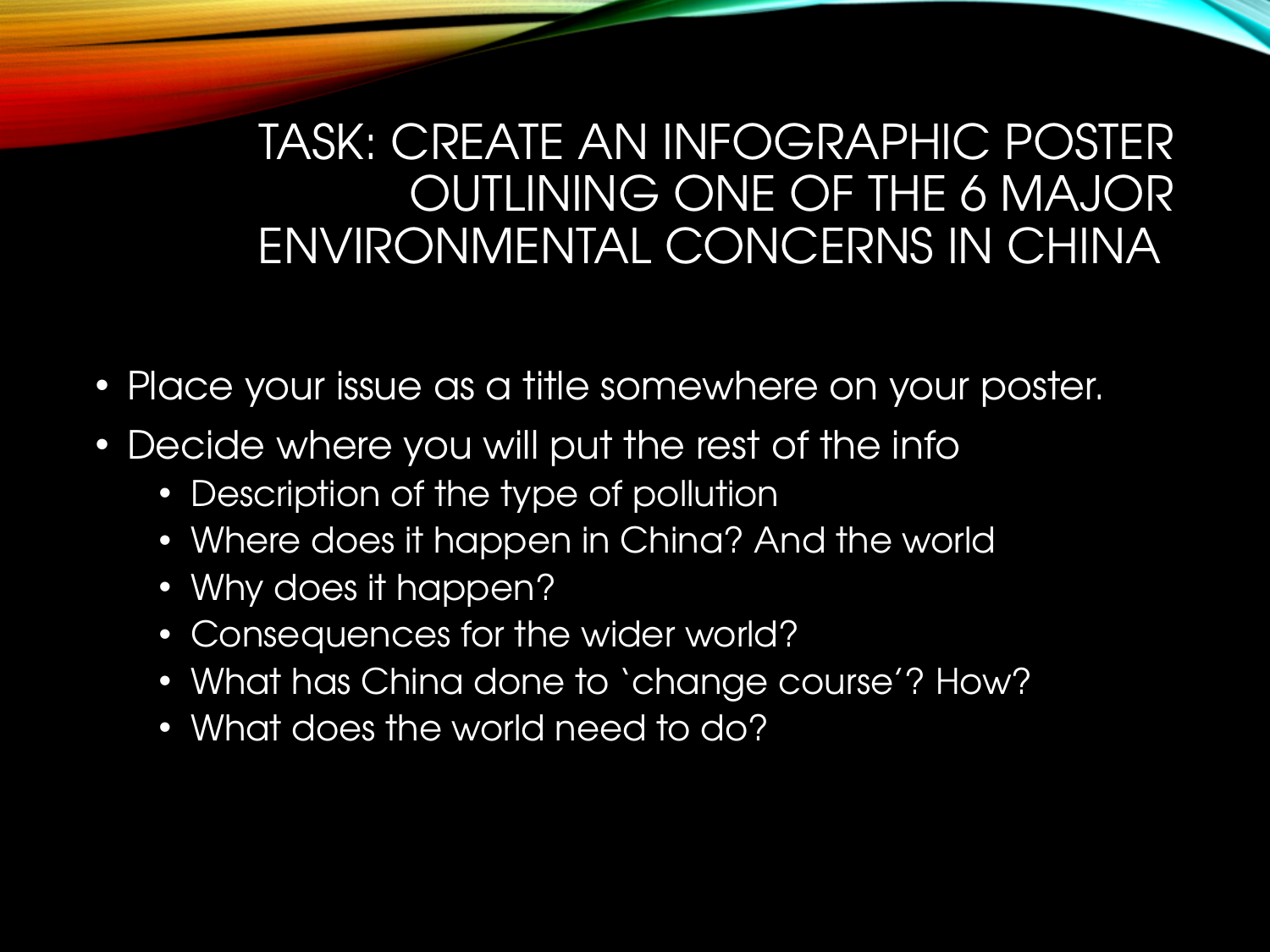

# Task: Create an infographic Poster Outlining one of the 6 Major Environmental Concerns in China
Place your issue as a title somewhere on your poster.
Decide where you will put the rest of the info
Description of the type of pollution
Where does it happen in China? And the world
Why does it happen?
Consequences for the wider world?
What has China done to ‘change course’? How?
What does the world need to do?